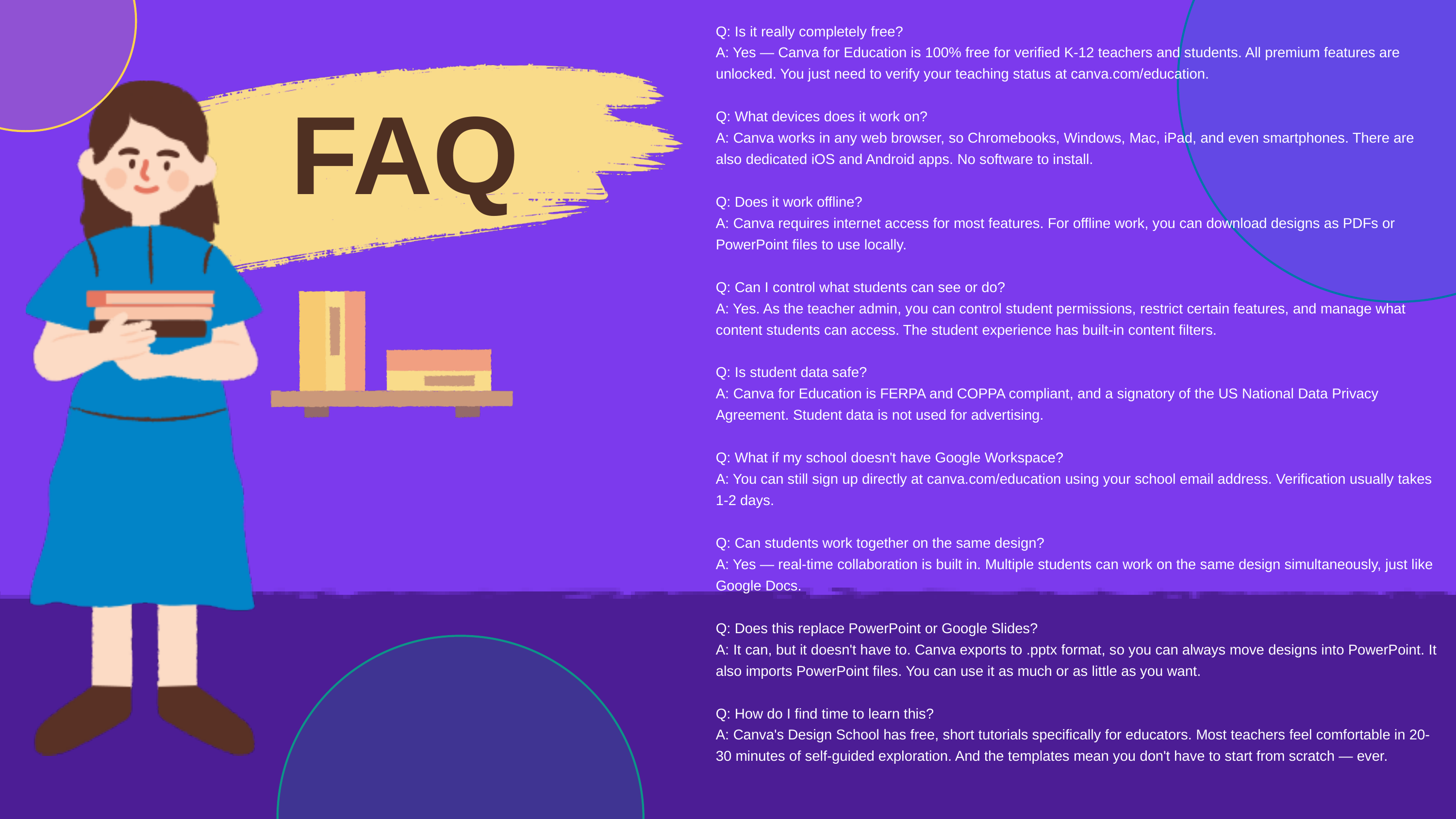

Q: Is it really completely free?
A: Yes — Canva for Education is 100% free for verified K-12 teachers and students. All premium features are unlocked. You just need to verify your teaching status at canva.com/education.

Q: What devices does it work on?
A: Canva works in any web browser, so Chromebooks, Windows, Mac, iPad, and even smartphones. There are also dedicated iOS and Android apps. No software to install.

Q: Does it work offline?
A: Canva requires internet access for most features. For offline work, you can download designs as PDFs or PowerPoint files to use locally.

Q: Can I control what students can see or do?
A: Yes. As the teacher admin, you can control student permissions, restrict certain features, and manage what content students can access. The student experience has built-in content filters.

Q: Is student data safe?
A: Canva for Education is FERPA and COPPA compliant, and a signatory of the US National Data Privacy Agreement. Student data is not used for advertising.

Q: What if my school doesn't have Google Workspace?
A: You can still sign up directly at canva.com/education using your school email address. Verification usually takes 1-2 days.

Q: Can students work together on the same design?
A: Yes — real-time collaboration is built in. Multiple students can work on the same design simultaneously, just like Google Docs.

Q: Does this replace PowerPoint or Google Slides?
A: It can, but it doesn't have to. Canva exports to .pptx format, so you can always move designs into PowerPoint. It also imports PowerPoint files. You can use it as much or as little as you want.

Q: How do I find time to learn this?
A: Canva's Design School has free, short tutorials specifically for educators. Most teachers feel comfortable in 20-30 minutes of self-guided exploration. And the templates mean you don't have to start from scratch — ever.

FAQ